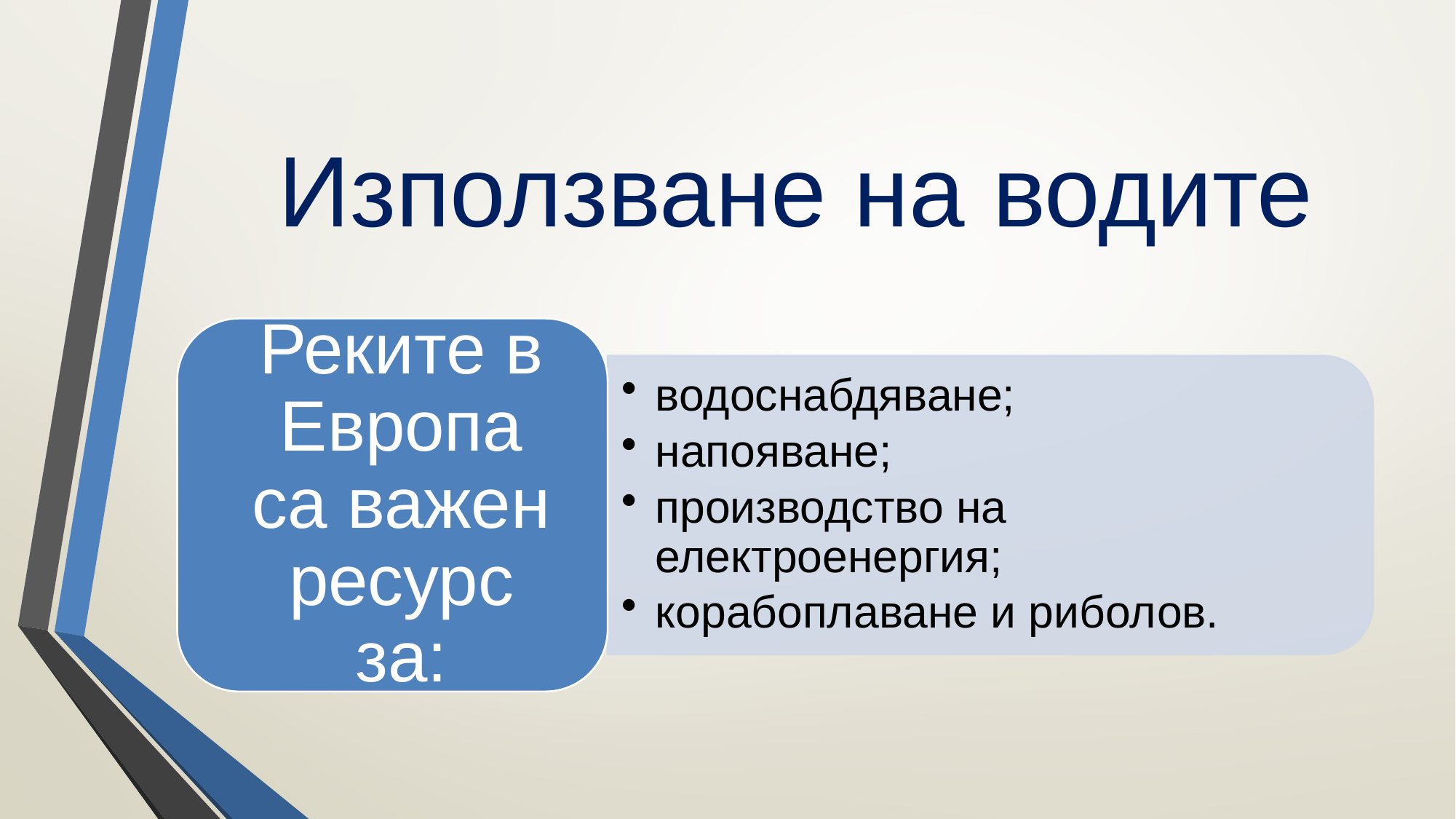

# Използване на водите
водоснабдяване;
напояване;
производство на електроенергия;
корабоплаване и риболов.
Реките в Европа са важен ресурс за: